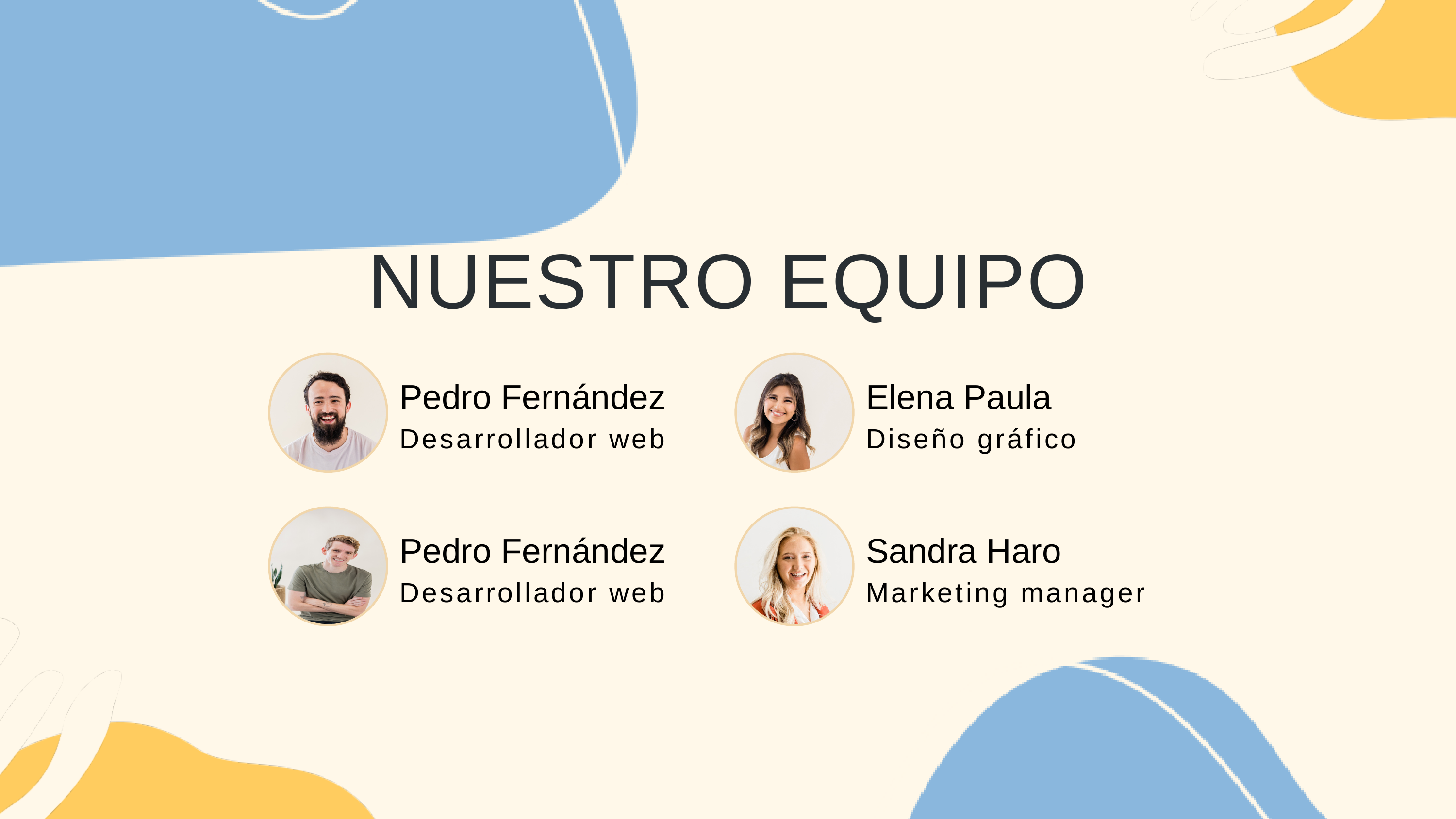

NUESTRO EQUIPO

Pedro Fernández
Elena Paula
Desarrollador web
Diseño gráfico

Pedro Fernández
Sandra Haro
Desarrollador web
Marketing manager